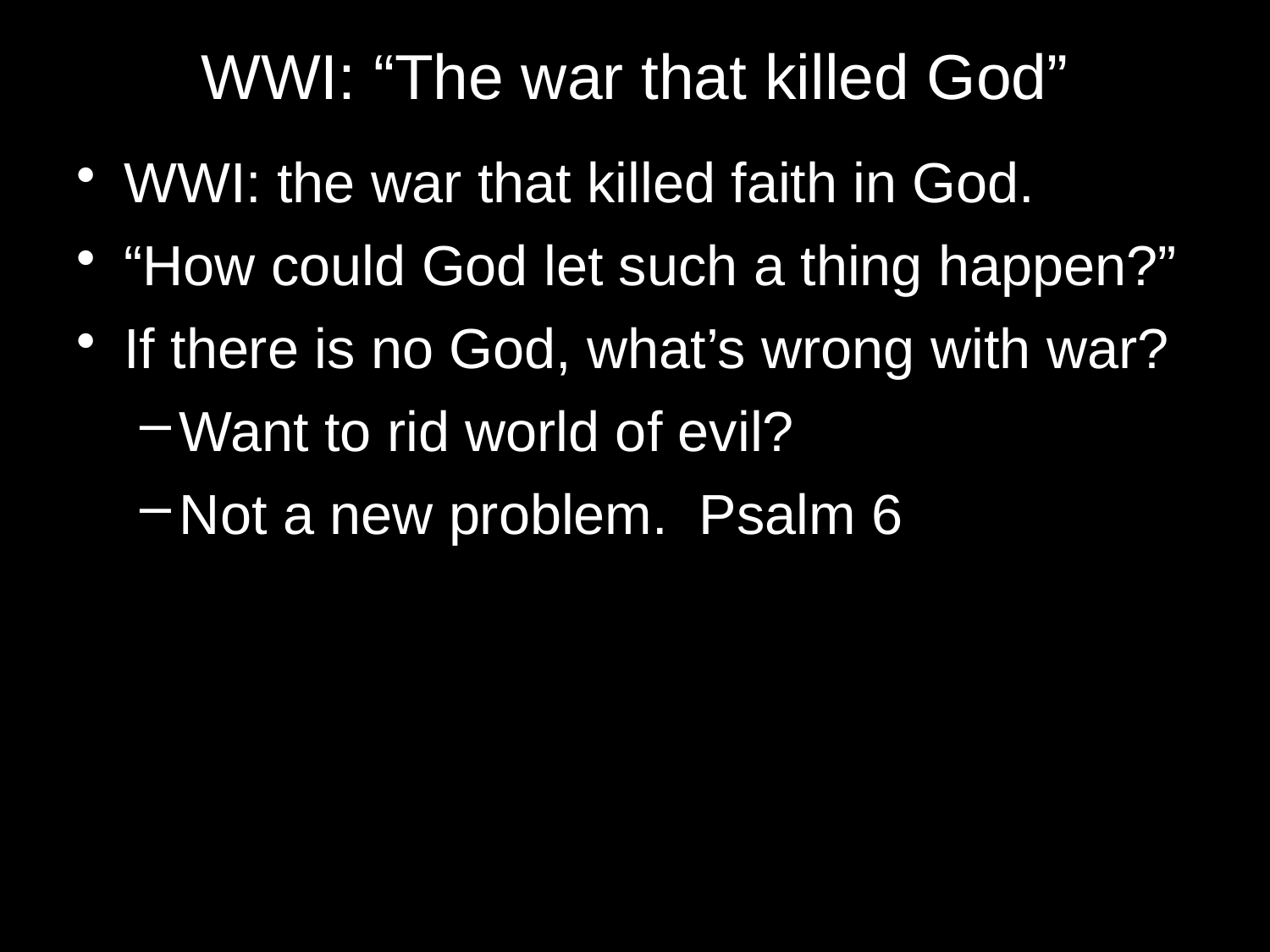

# WWI: “The war that killed God”
WWI: the war that killed faith in God.
“How could God let such a thing happen?”
If there is no God, what’s wrong with war?
Want to rid world of evil?
Not a new problem.  Psalm 6